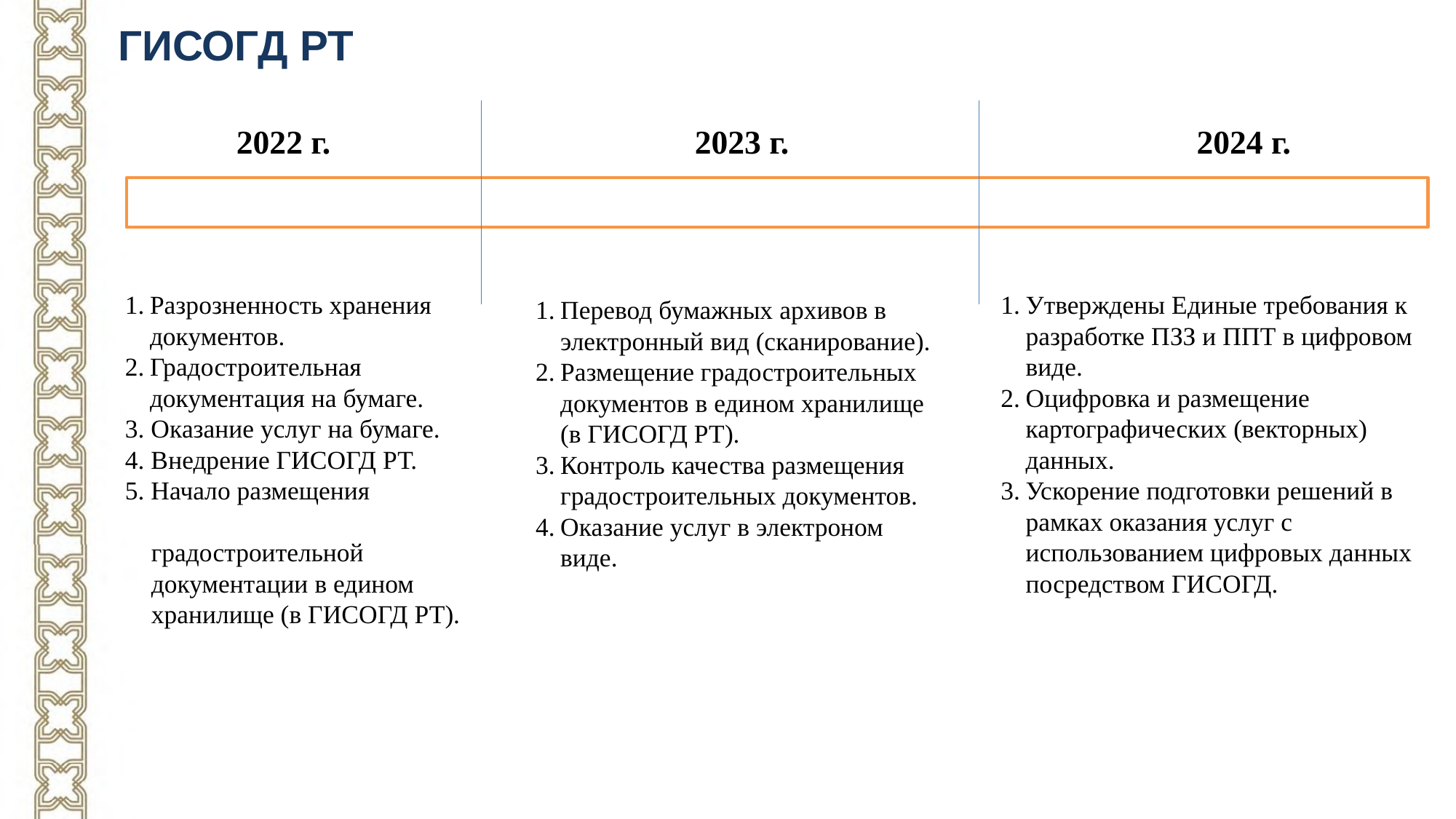

ГИСОГД РТ

2023 г.
2024 г.
2022 г.

Разрозненность хранения документов.
Градостроительная документация на бумаге.
3. Оказание услуг на бумаге.
4. Внедрение ГИСОГД РТ.
5. Начало размещения
    градостроительной
    документации в едином
    хранилище (в ГИСОГД РТ).

Утверждены Единые требования к разработке ПЗЗ и ППТ в цифровом виде.
Оцифровка и размещение картографических (векторных) данных.
Ускорение подготовки решений в рамках оказания услуг с использованием цифровых данных посредством ГИСОГД.
Перевод бумажных архивов в электронный вид (сканирование).
Размещение градостроительных документов в едином хранилище (в ГИСОГД РТ).
Контроль качества размещения градостроительных документов.
Оказание услуг в электроном виде.